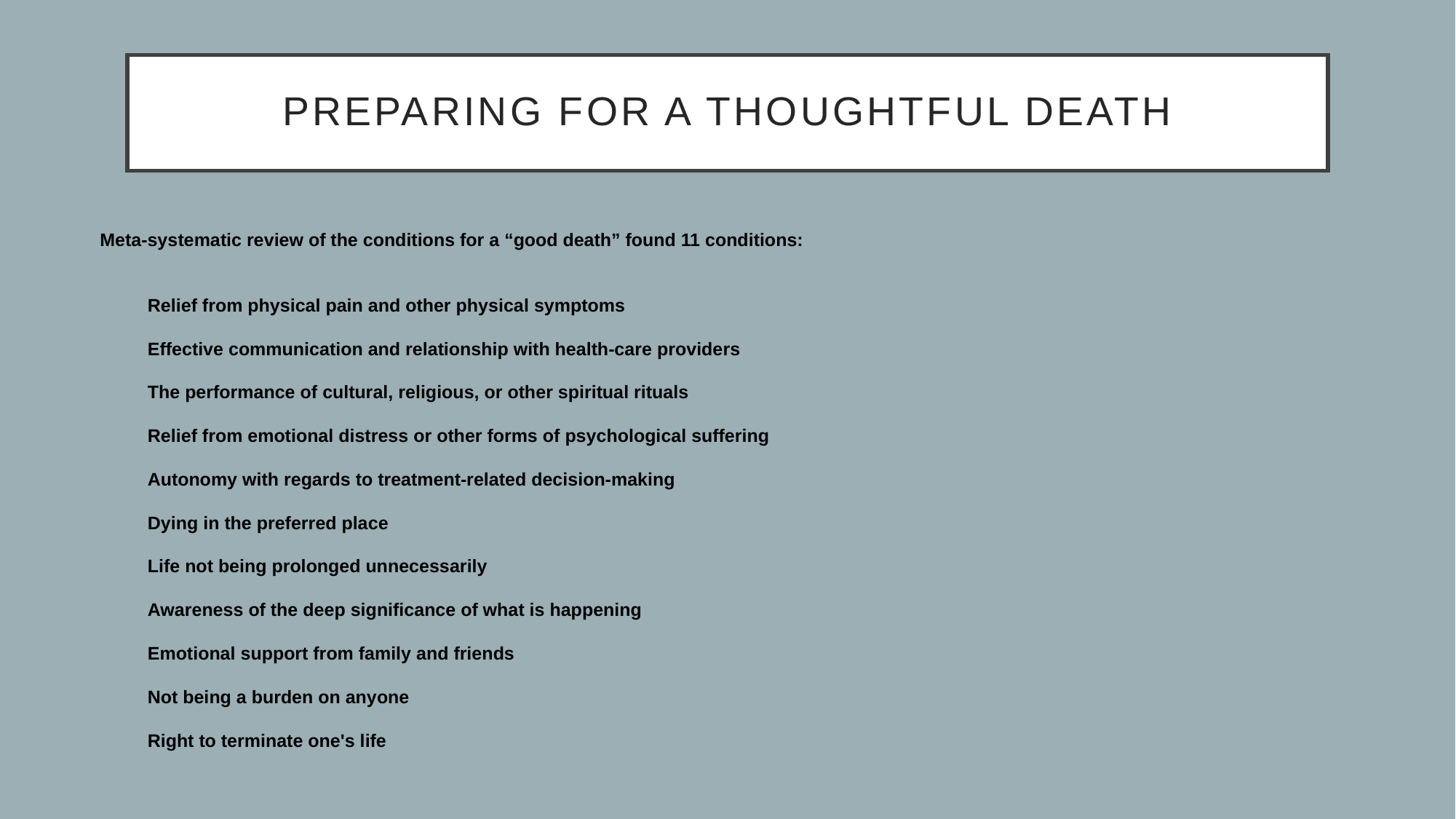

# Preparing for a Thoughtful Death

Meta-systematic review of the conditions for a “good death” found 11 conditions:

Relief from physical pain and other physical symptoms

Effective communication and relationship with health-care providers

The performance of cultural, religious, or other spiritual rituals

Relief from emotional distress or other forms of psychological suffering

Autonomy with regards to treatment-related decision-making

Dying in the preferred place

Life not being prolonged unnecessarily

Awareness of the deep significance of what is happening

Emotional support from family and friends

Not being a burden on anyone

Right to terminate one's life

Zaman M, Mohapatra A, Espinal-Arango S, Jadad A What would it take to die well? A systematic review of systematic reviews on the conditions for a good death.Lancet Healthy Longevity. 2021; 2: e593-e600